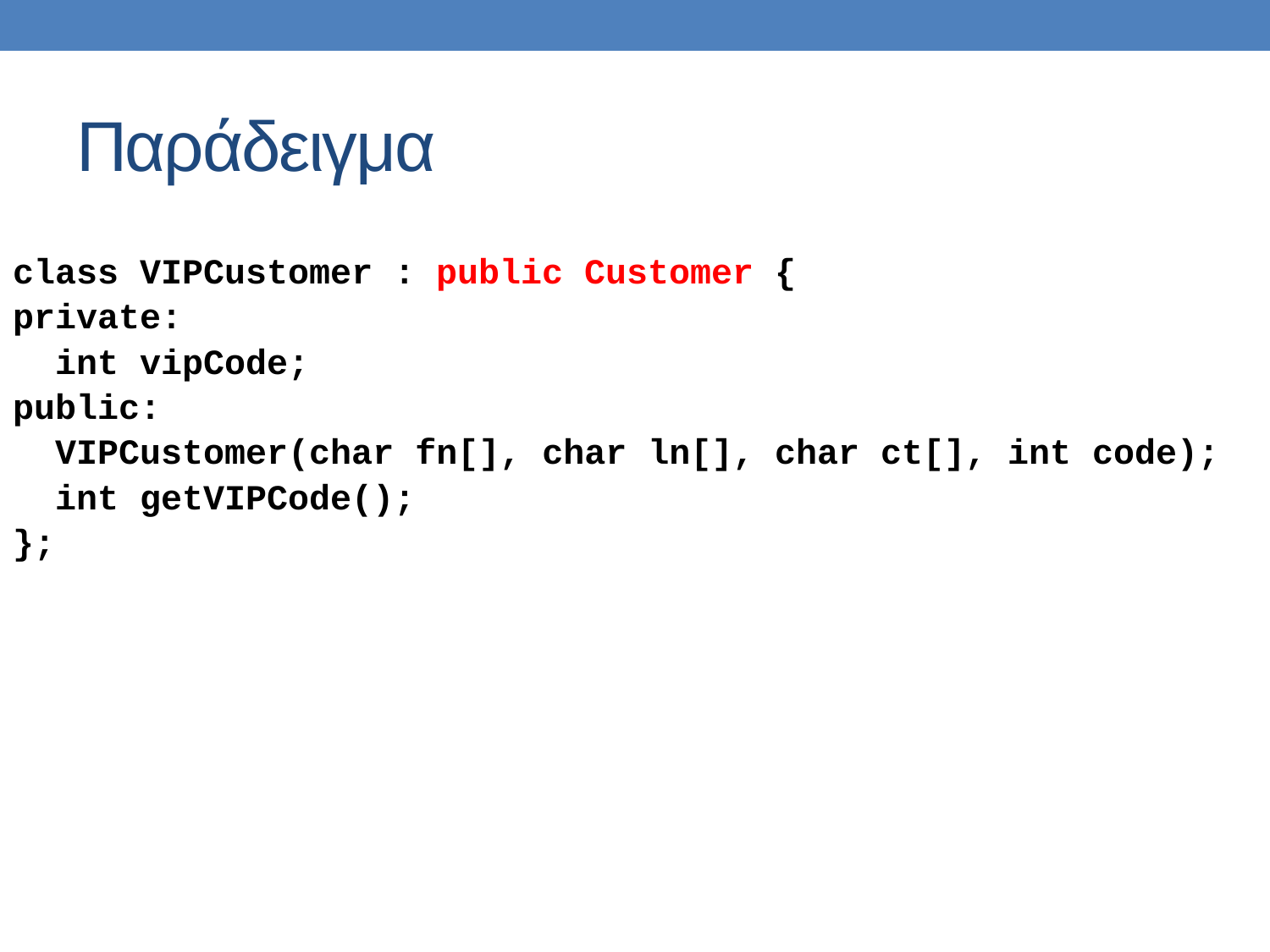

# Παράδειγμα
class VIPCustomer : public Customer {
private:
  int vipCode;
public:
  VIPCustomer(char fn[], char ln[], char ct[], int code);
  int getVIPCode();
};